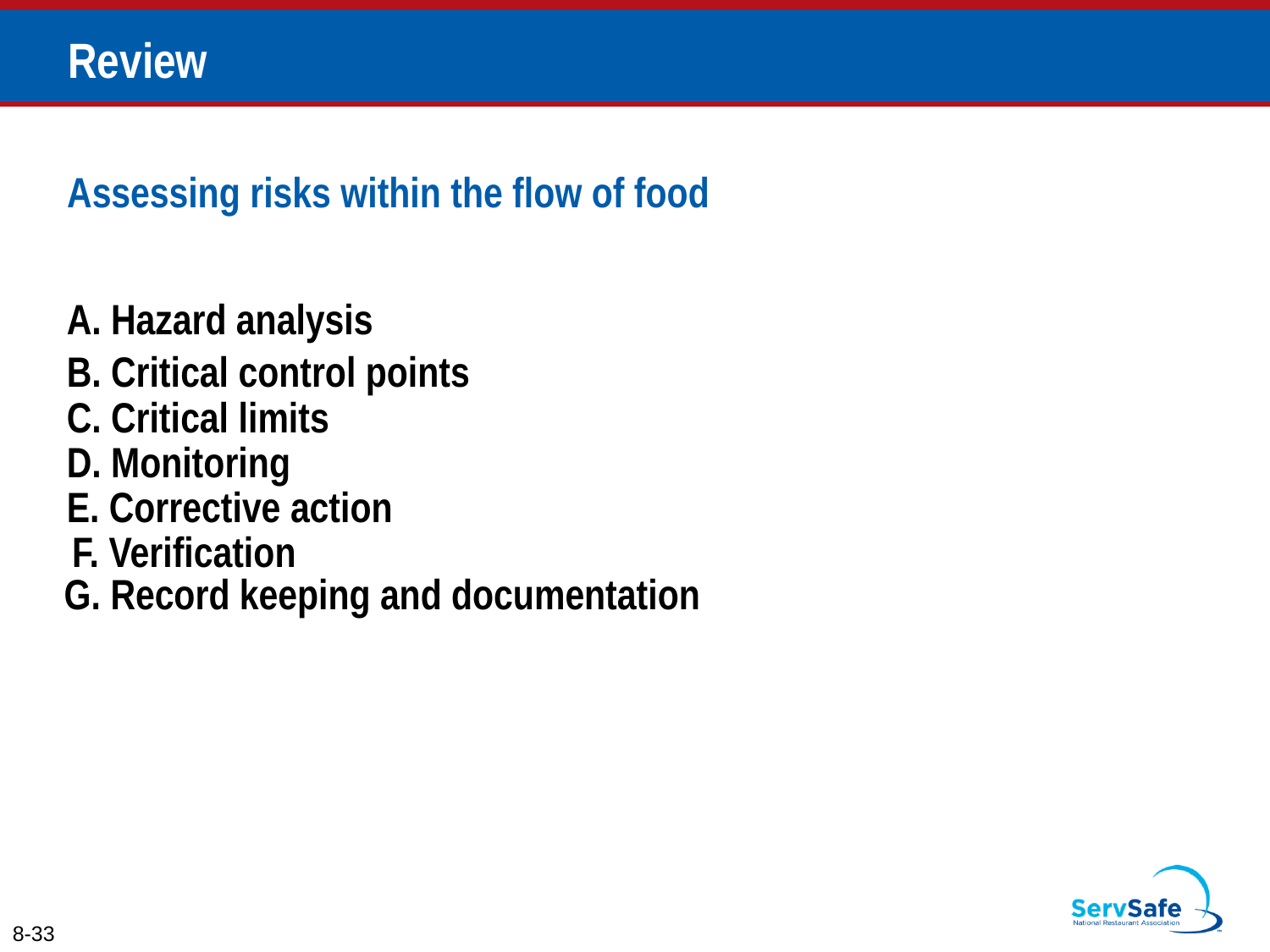

# Review
Assessing risks within the flow of food
A. Hazard analysis
B. Critical control points
C. Critical limits
D. Monitoring
E. Corrective action
F. Verification
G. Record keeping and documentation
8-33